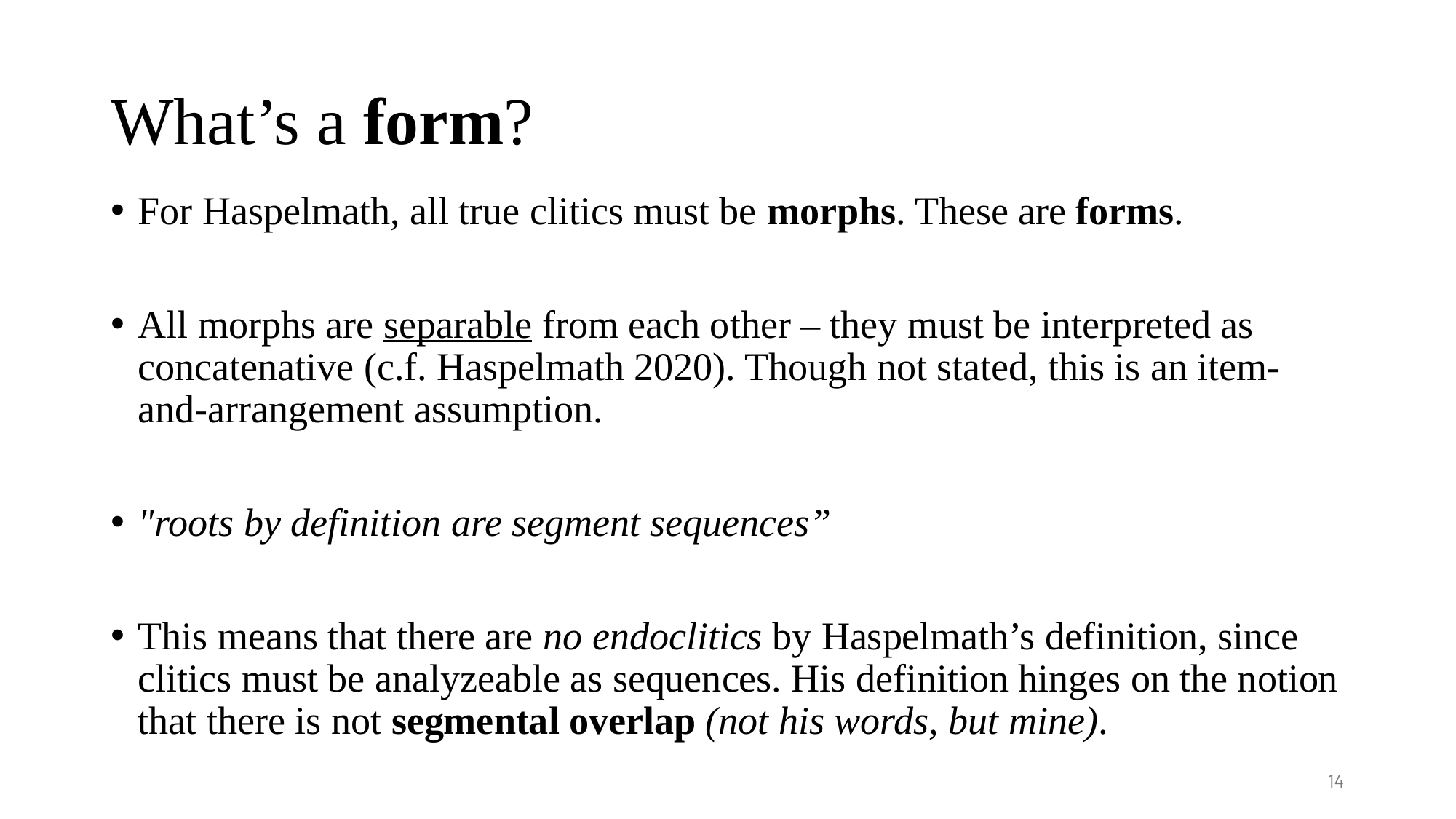

# What’s a form?
For Haspelmath, all true clitics must be morphs. These are forms.

All morphs are separable from each other – they must be interpreted as concatenative (c.f. Haspelmath 2020). Though not stated, this is an item-and-arrangement assumption.

"roots by definition are segment sequences”

This means that there are no endoclitics by Haspelmath’s definition, since clitics must be analyzeable as sequences. His definition hinges on the notion that there is not segmental overlap (not his words, but mine).
14